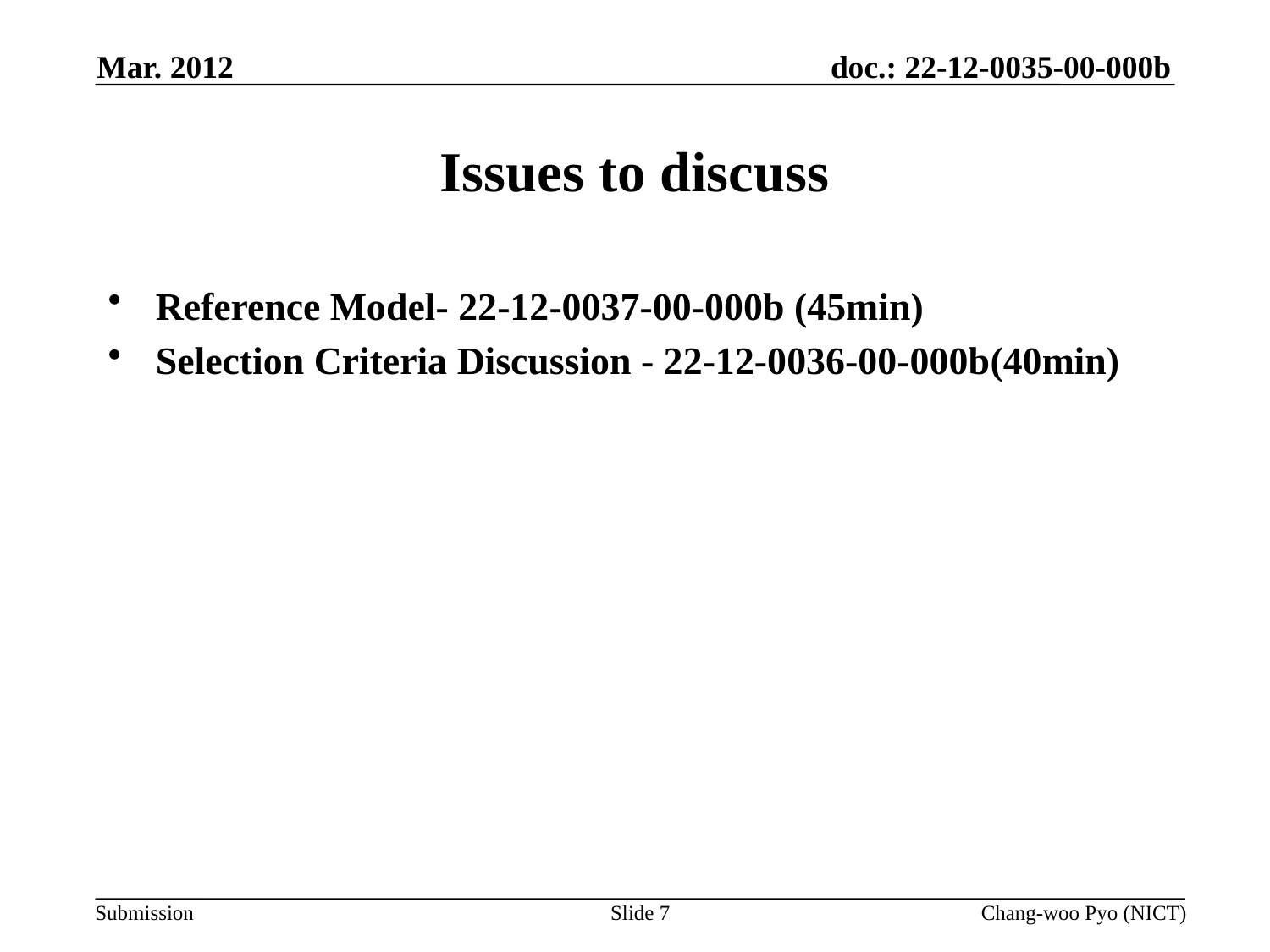

Mar. 2012
# Issues to discuss
Reference Model- 22-12-0037-00-000b (45min)
Selection Criteria Discussion - 22-12-0036-00-000b(40min)
Slide 7
Chang-woo Pyo (NICT)